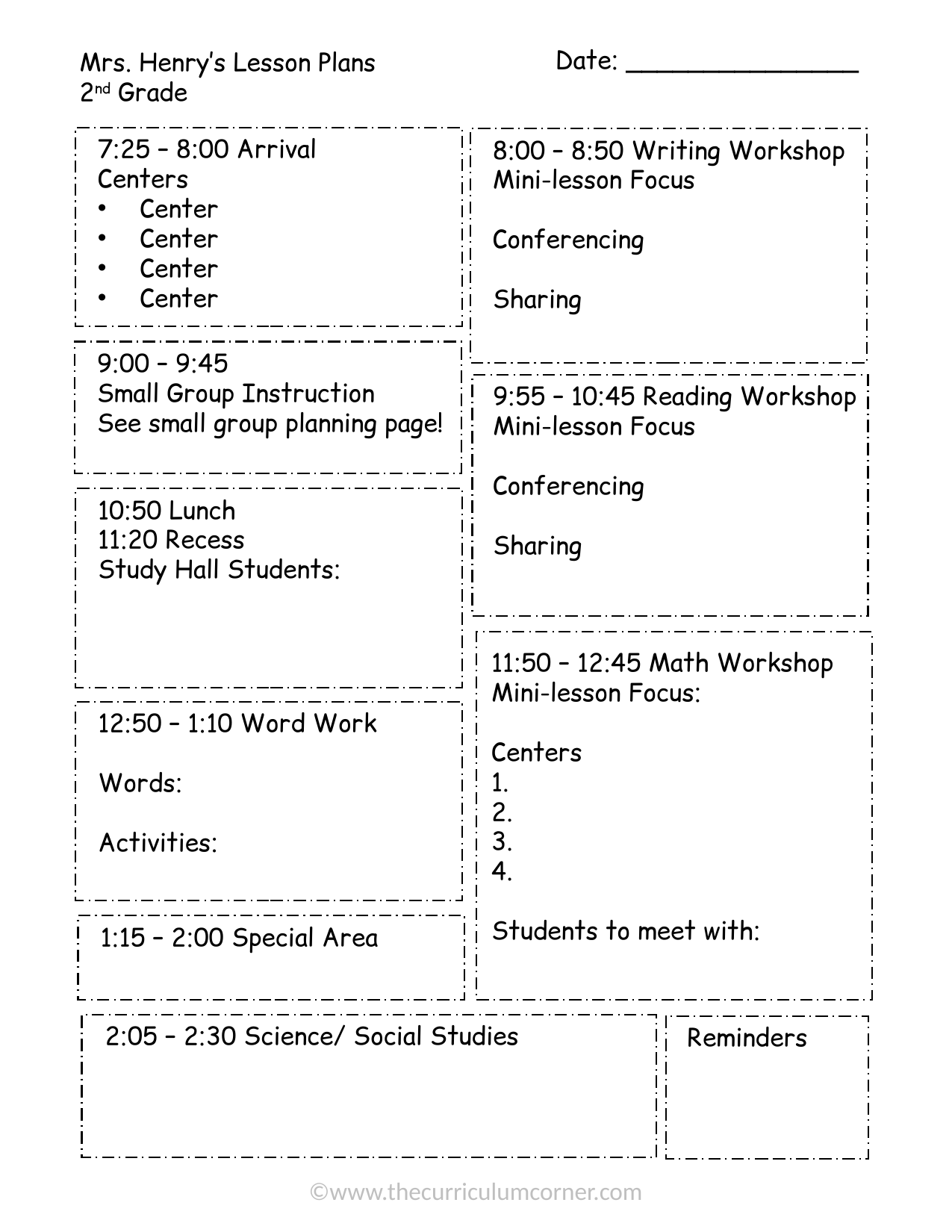

Date: _______________
Mrs. Henry’s Lesson Plans
2nd Grade

7:25 – 8:00 Arrival
Centers
Center
Center
Center
Center

8:00 – 8:50 Writing Workshop
Mini-lesson Focus

Conferencing

Sharing

9:00 – 9:45
Small Group Instruction
See small group planning page!

9:55 – 10:45 Reading Workshop
Mini-lesson Focus

Conferencing

Sharing

10:50 Lunch
11:20 Recess
Study Hall Students:

11:50 – 12:45 Math Workshop
Mini-lesson Focus:

Centers
1.
2.
3.
4.

Students to meet with:

12:50 – 1:10 Word Work

Words:

Activities:

1:15 – 2:00 Special Area

2:05 – 2:30 Science/ Social Studies

Reminders

©www.thecurriculumcorner.com